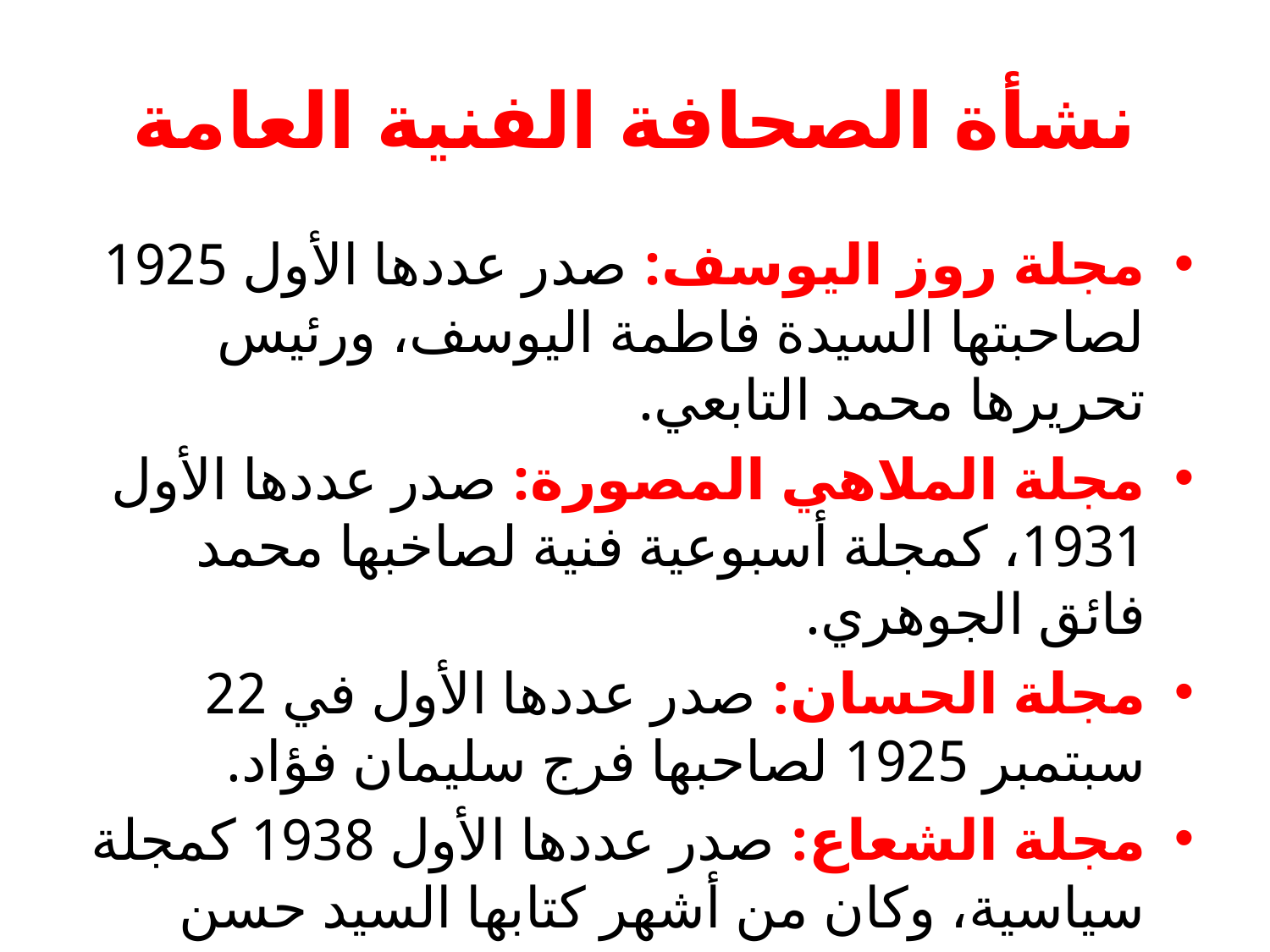

# نشأة الصحافة الفنية العامة
مجلة روز اليوسف: صدر عددها الأول 1925 لصاحبتها السيدة فاطمة اليوسف، ورئيس تحريرها محمد التابعي.
مجلة الملاهي المصورة: صدر عددها الأول 1931، كمجلة أسبوعية فنية لصاخبها محمد فائق الجوهري.
مجلة الحسان: صدر عددها الأول في 22 سبتمبر 1925 لصاحبها فرج سليمان فؤاد.
مجلة الشعاع: صدر عددها الأول 1938 كمجلة سياسية، وكان من أشهر كتابها السيد حسن جمعة.